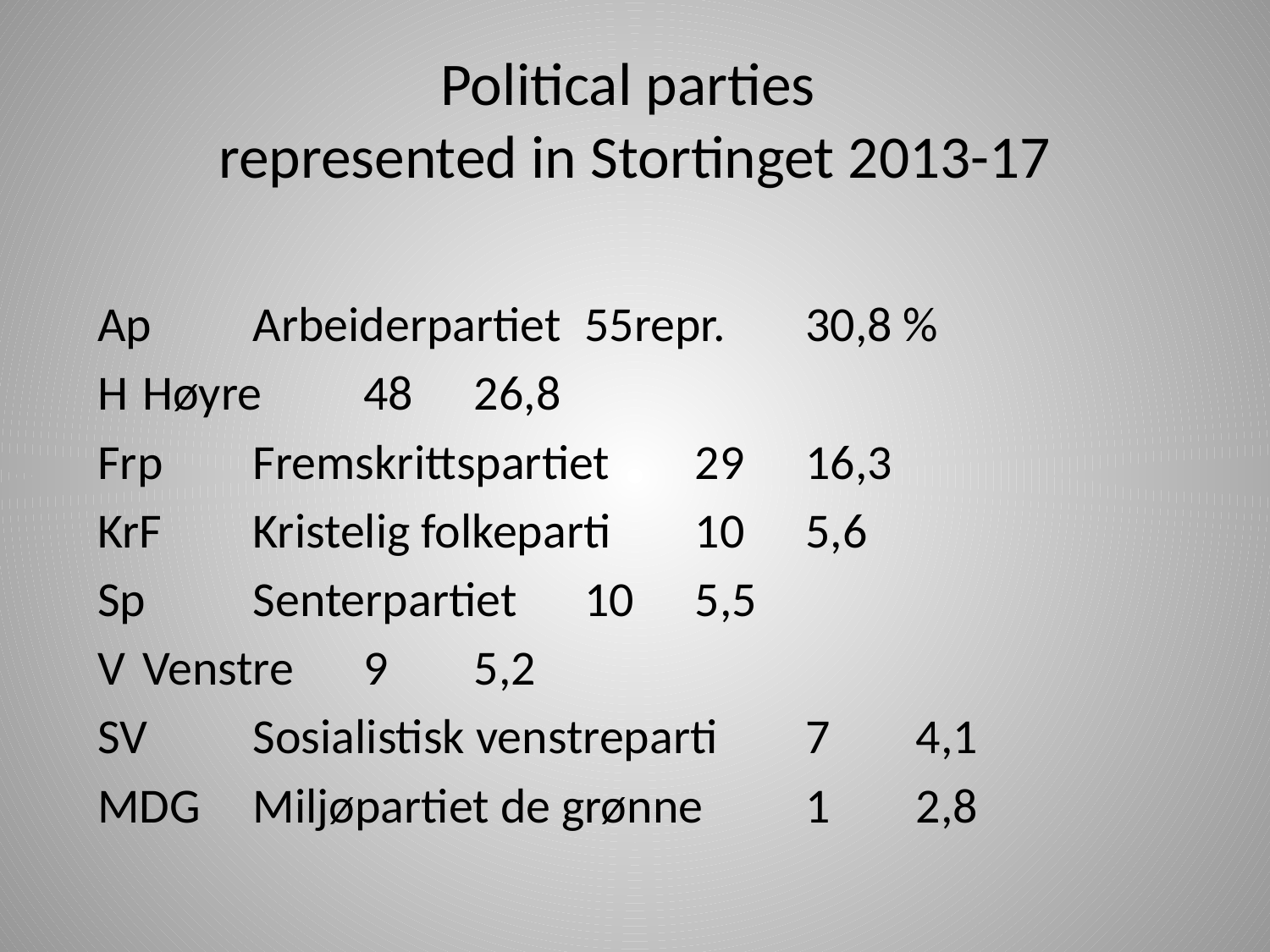

# Political parties represented in Stortinget 2013-17
Ap	Arbeiderpartiet		55repr.	30,8 %
H		Høyre			48		26,8
Frp 	Fremskrittspartiet	29		16,3
KrF	Kristelig folkeparti	10		5,6
Sp	Senterpartiet		10		5,5
V		Venstre			9		5,2
SV	Sosialistisk venstreparti	7		4,1
MDG	Miljøpartiet de grønne	1		2,8